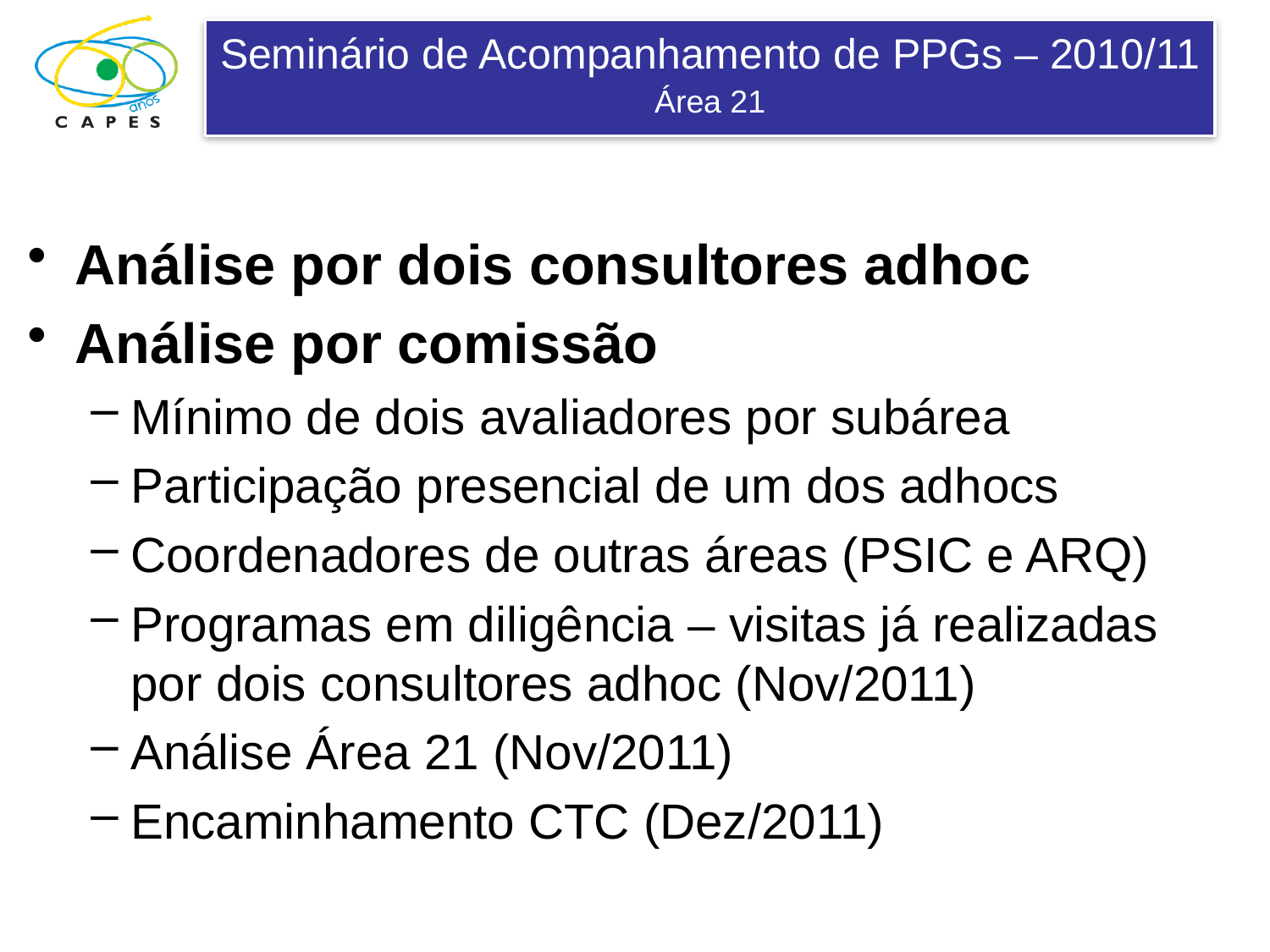

Análise por dois consultores adhoc
Análise por comissão
Mínimo de dois avaliadores por subárea
Participação presencial de um dos adhocs
Coordenadores de outras áreas (PSIC e ARQ)
Programas em diligência – visitas já realizadas por dois consultores adhoc (Nov/2011)
Análise Área 21 (Nov/2011)
Encaminhamento CTC (Dez/2011)